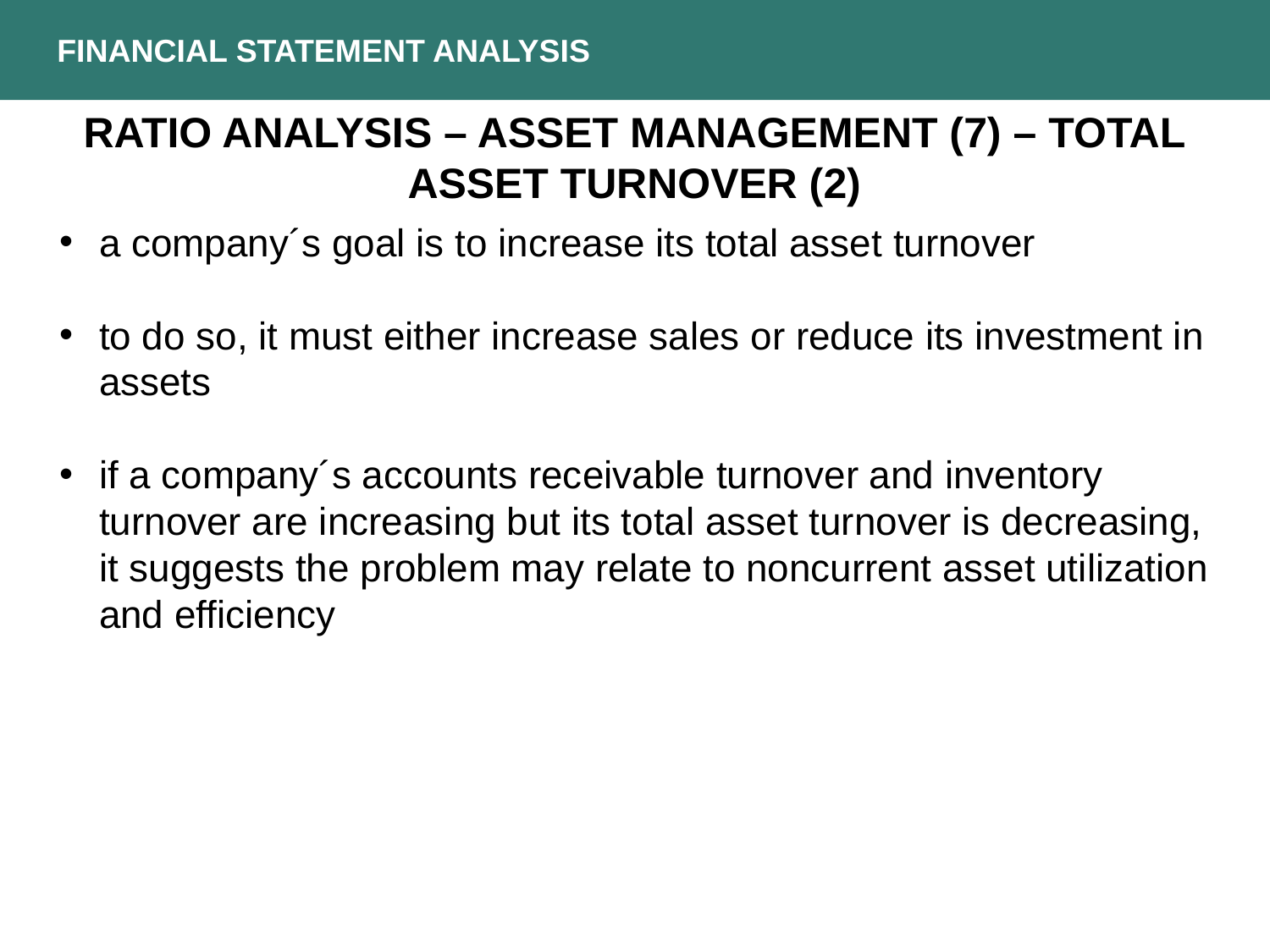

FINANCIAL STATEMENT ANALYSIS
RATIO ANALYSIS – ASSET MANAGEMENT (7) – TOTAL ASSET TURNOVER (2)
a company´s goal is to increase its total asset turnover

to do so, it must either increase sales or reduce its investment in assets

if a company´s accounts receivable turnover and inventory turnover are increasing but its total asset turnover is decreasing, it suggests the problem may relate to noncurrent asset utilization and efficiency